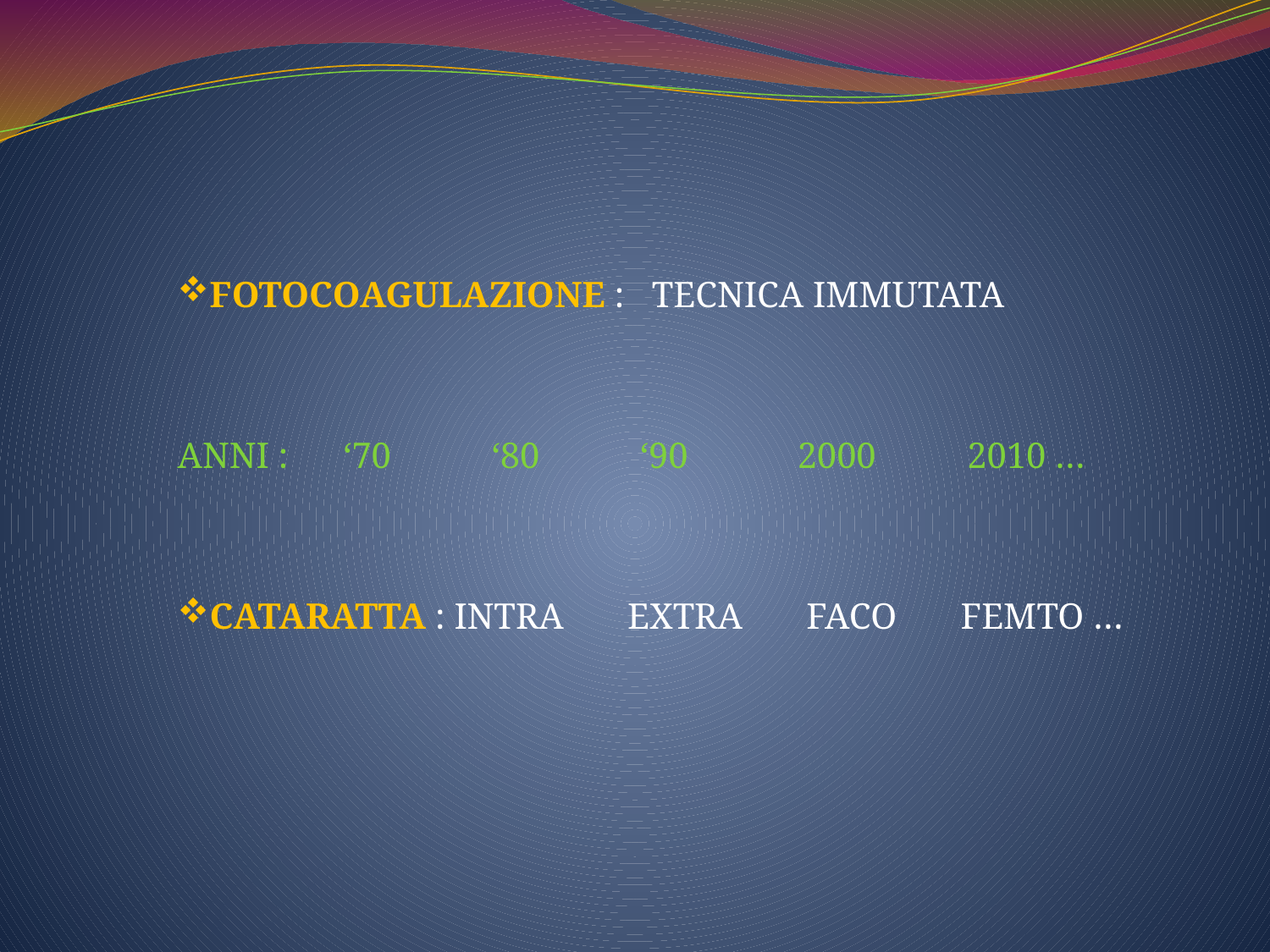

FOTOCOAGULAZIONE :   TECNICA IMMUTATA

ANNI :      ‘70           ‘80           ‘90            2000          2010 …

CATARATTA : INTRA       EXTRA       FACO       FEMTO …